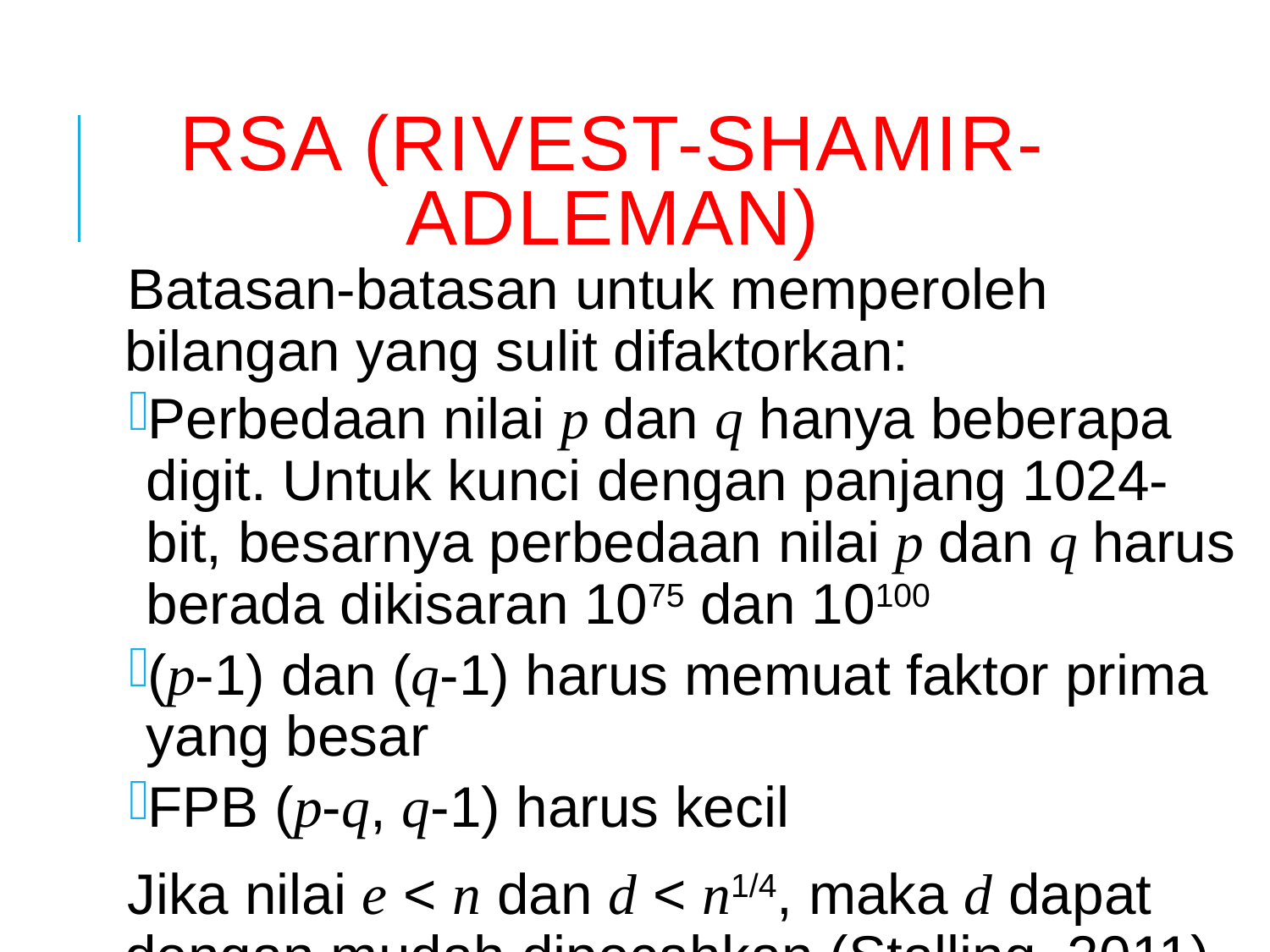

# RSA (Rivest-Shamir-Adleman)
Batasan-batasan untuk memperoleh bilangan yang sulit difaktorkan:
Perbedaan nilai p dan q hanya beberapa digit. Untuk kunci dengan panjang 1024-bit, besarnya perbedaan nilai p dan q harus berada dikisaran 1075 dan 10100
(p-1) dan (q-1) harus memuat faktor prima yang besar
FPB (p-q, q-1) harus kecil
Jika nilai e < n dan d < n1/4, maka d dapat dengan mudah dipecahkan (Stalling, 2011)